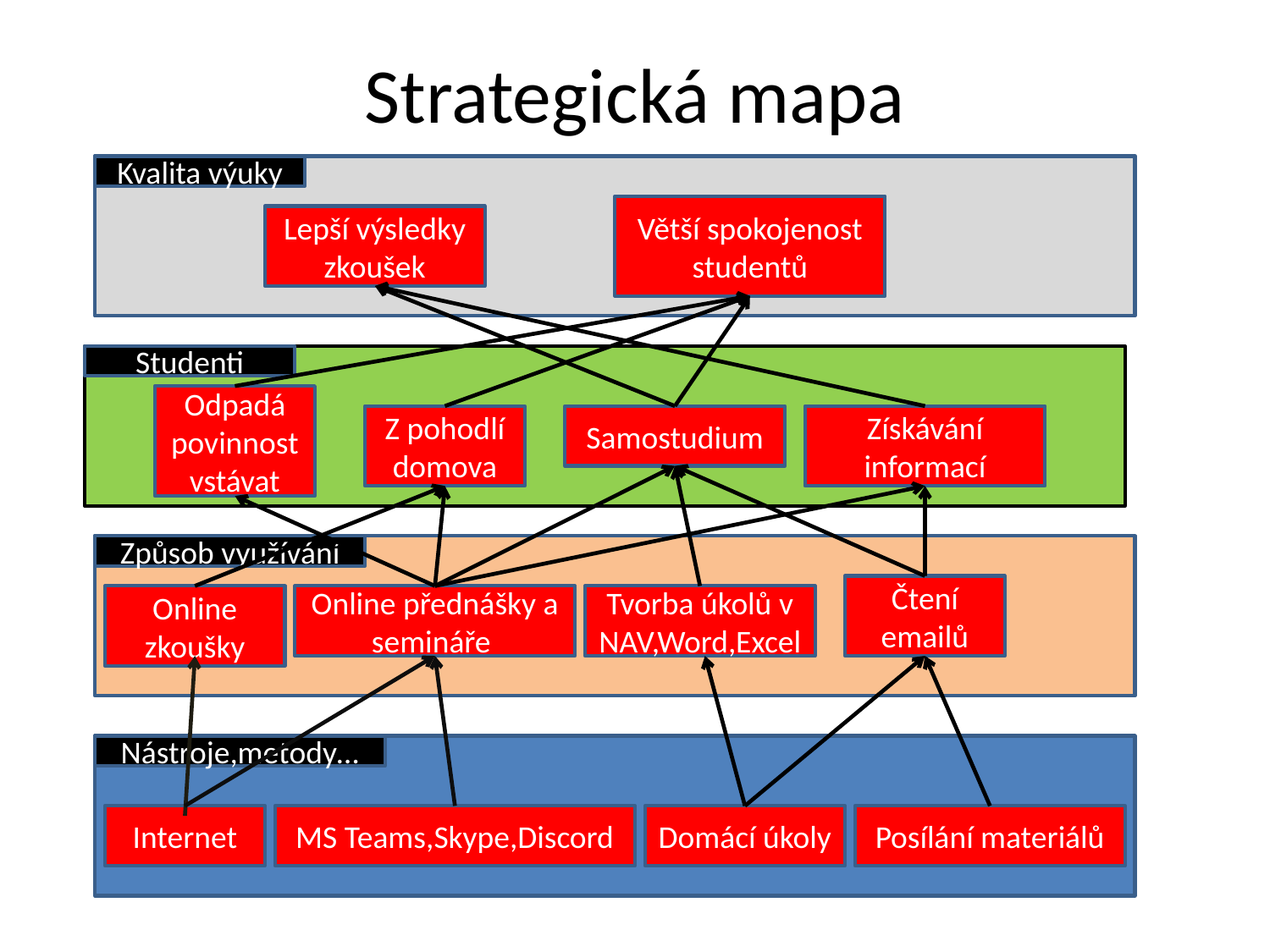

# Strategická mapa

Kvalita výuky
Větší spokojenost studentů
Lepší výsledky zkoušek

Studenti
Odpadá povinnost vstávat
Z pohodlí domova
Samostudium
Získávání informací

Způsob využívání
Čtení emailů
Online zkoušky
Online přednášky a semináře
Tvorba úkolů v NAV,Word,Excel

Nástroje,metody…
Internet
MS Teams,Skype,Discord
Domácí úkoly
Posílání materiálů